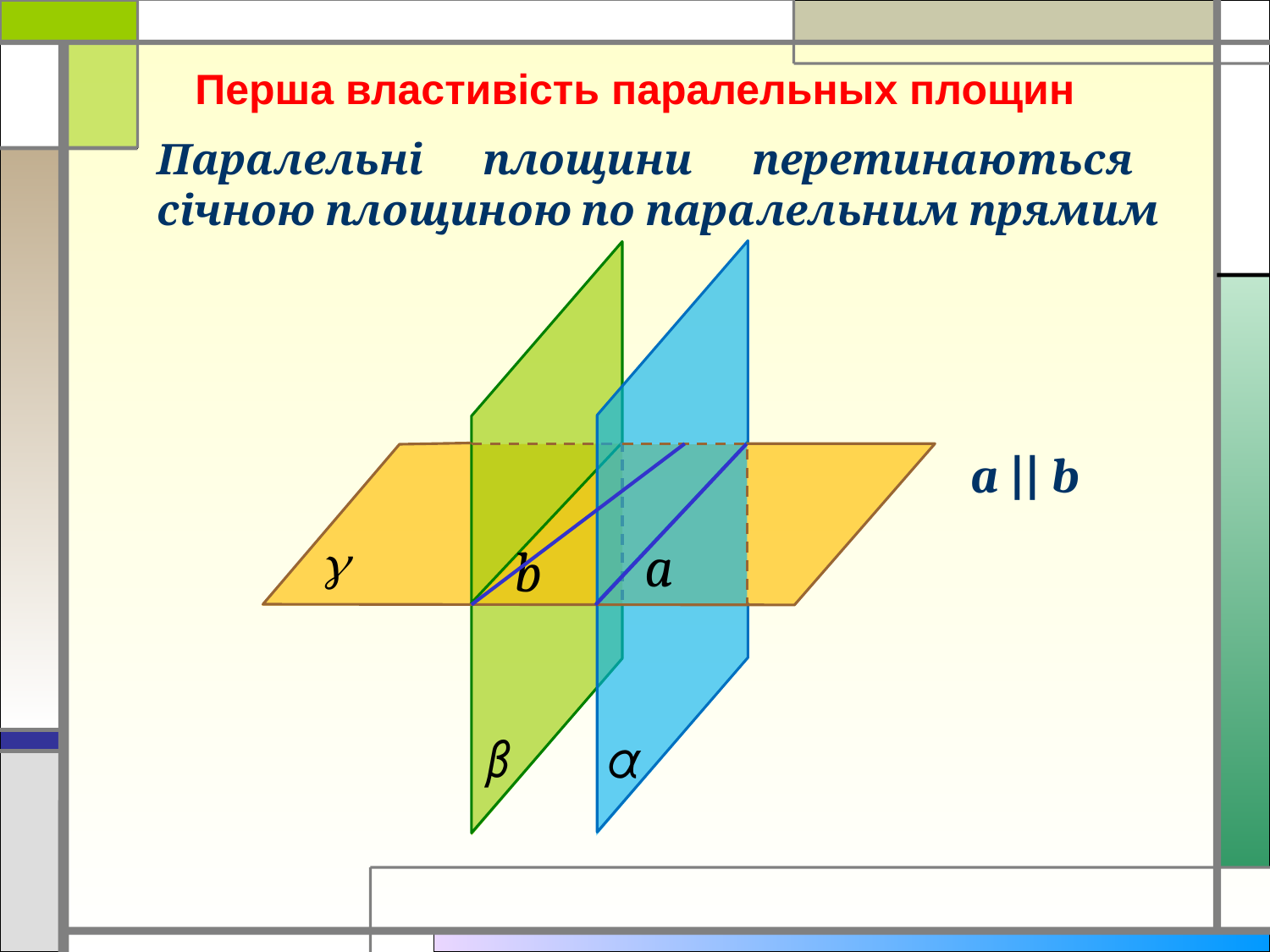

Перша властивість паралельных площин
Паралельні площини перетинаються  січною площиною по паралельним прямим

γ
a
b
β
α

a || b